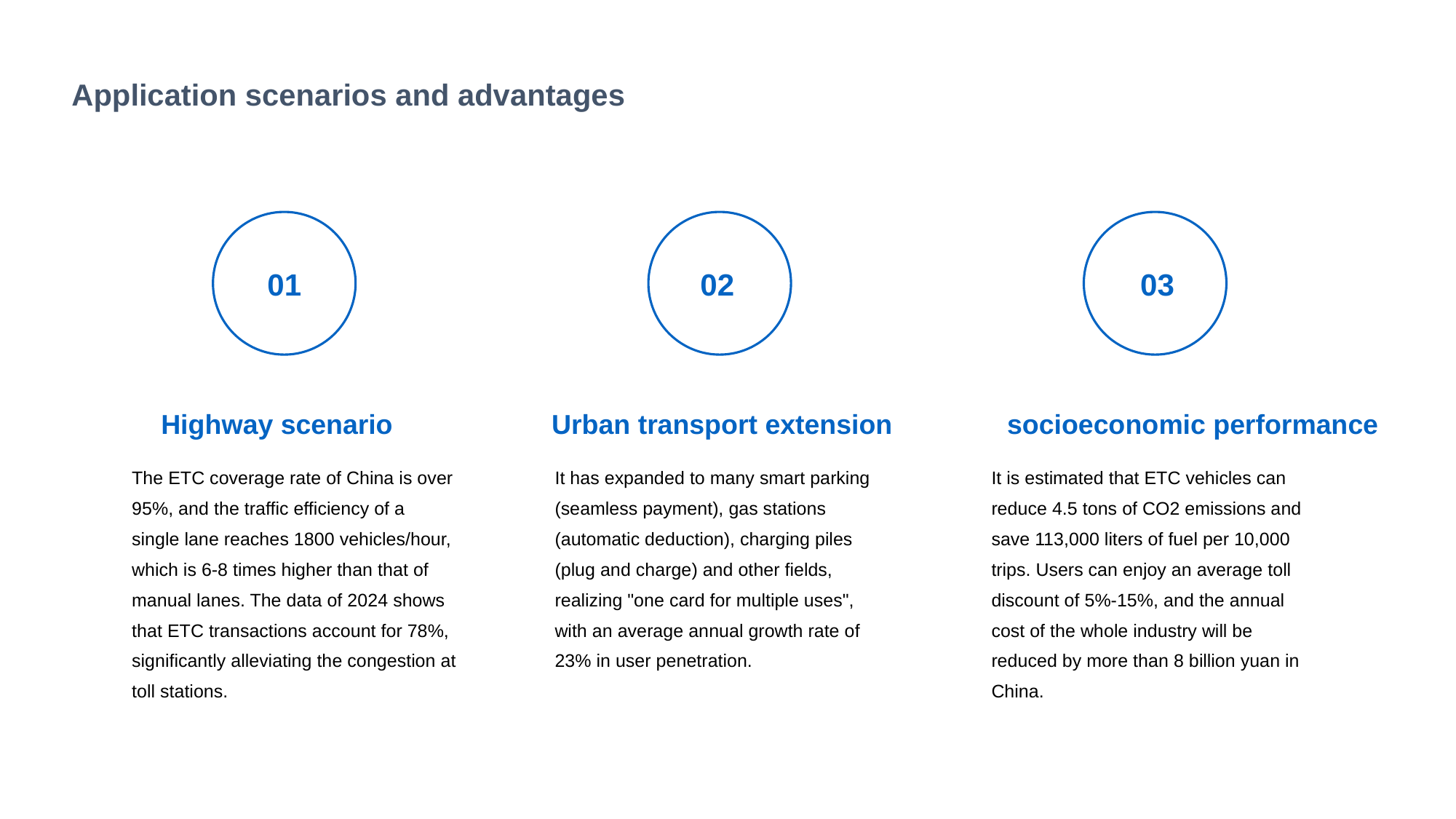

Application scenarios and advantages

01
02
03
Thank you for downloading the PPT works provided on the platform of Baotu. For the benefit of you, Baotu and the original author, please do not copy, spread or sell the works, otherwise you will bear legal responsibility! Baotu will safeguard the rights of the works and claim compensation ten times according to the number of times the works are downloaded!
ibaotu.com
Highway scenario
Urban transport extension
socioeconomic performance
The ETC coverage rate of China is over 95%, and the traffic efficiency of a single lane reaches 1800 vehicles/hour, which is 6-8 times higher than that of manual lanes. The data of 2024 shows that ETC transactions account for 78%, significantly alleviating the congestion at toll stations.
It has expanded to many smart parking (seamless payment), gas stations (automatic deduction), charging piles (plug and charge) and other fields, realizing "one card for multiple uses", with an average annual growth rate of 23% in user penetration.
It is estimated that ETC vehicles can reduce 4.5 tons of CO2 emissions and save 113,000 liters of fuel per 10,000 trips. Users can enjoy an average toll discount of 5%-15%, and the annual cost of the whole industry will be reduced by more than 8 billion yuan in China.